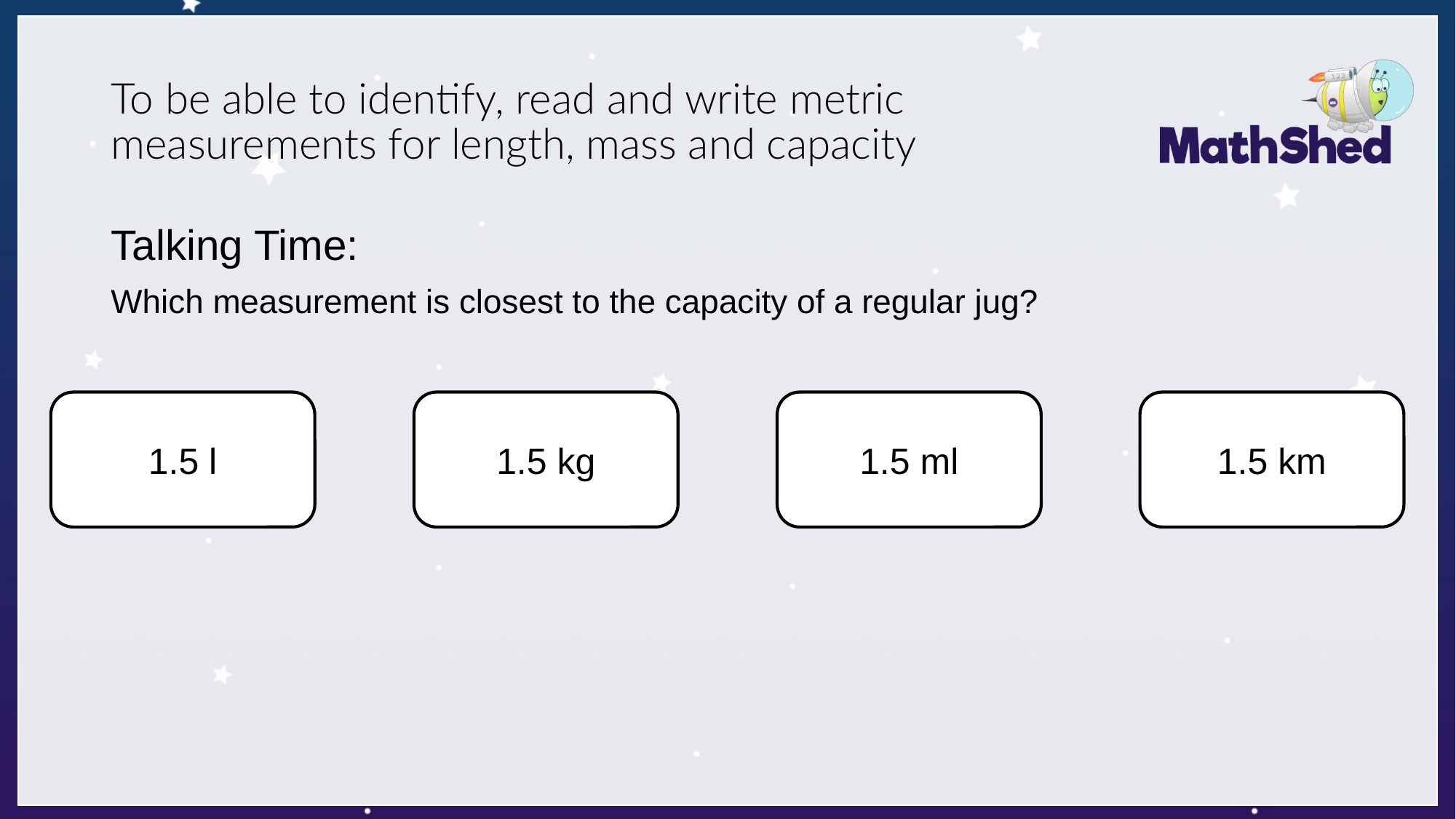

# To be able to identify, read and write metric measurements for length, mass and capacity
Talking Time:
Which measurement is closest to the capacity of a regular jug?

1.5 km
1.5 l
1.5 ml
1.5 kg